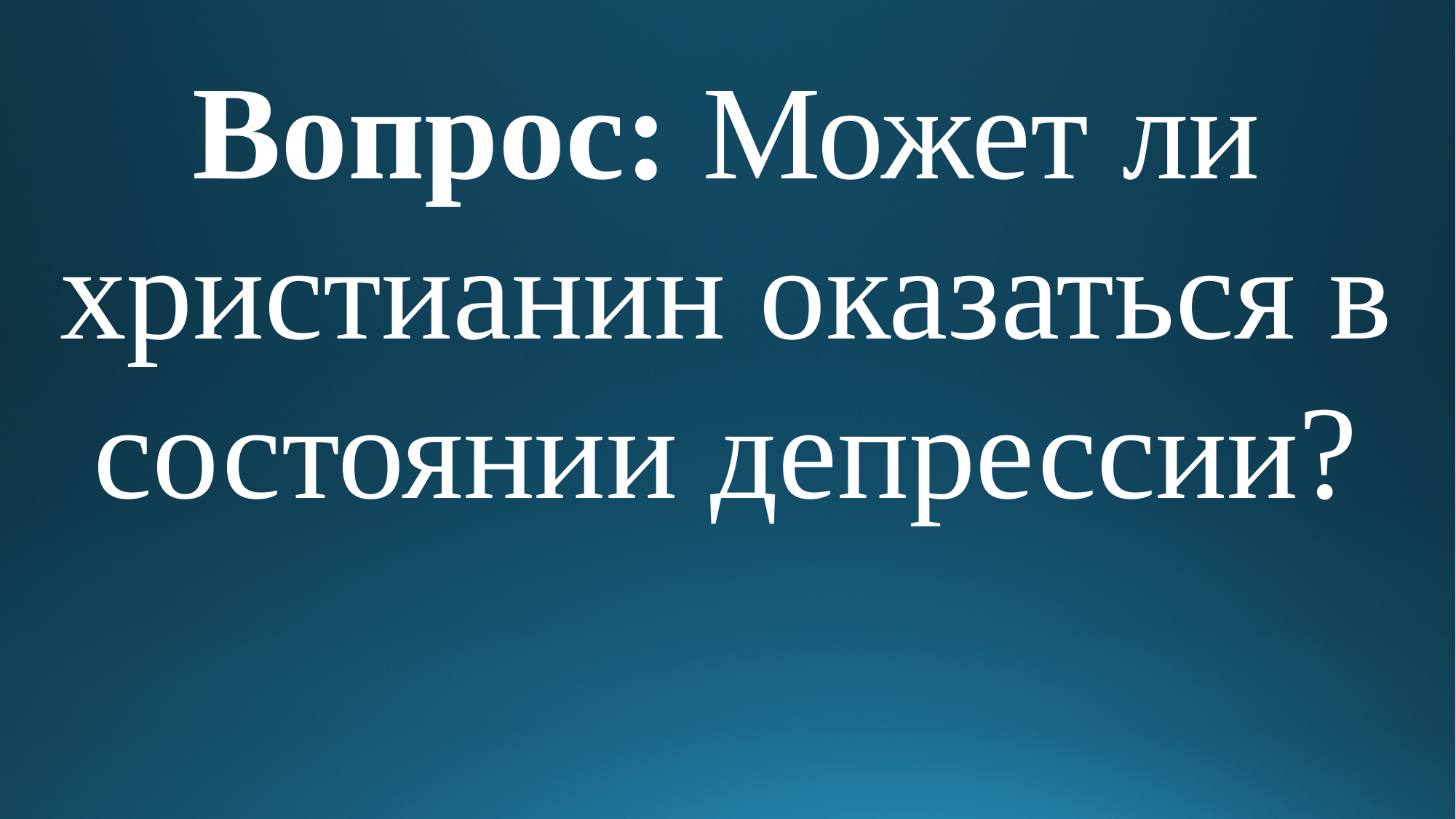

Вопрос: Может ли христианин оказаться в состоянии депрессии?